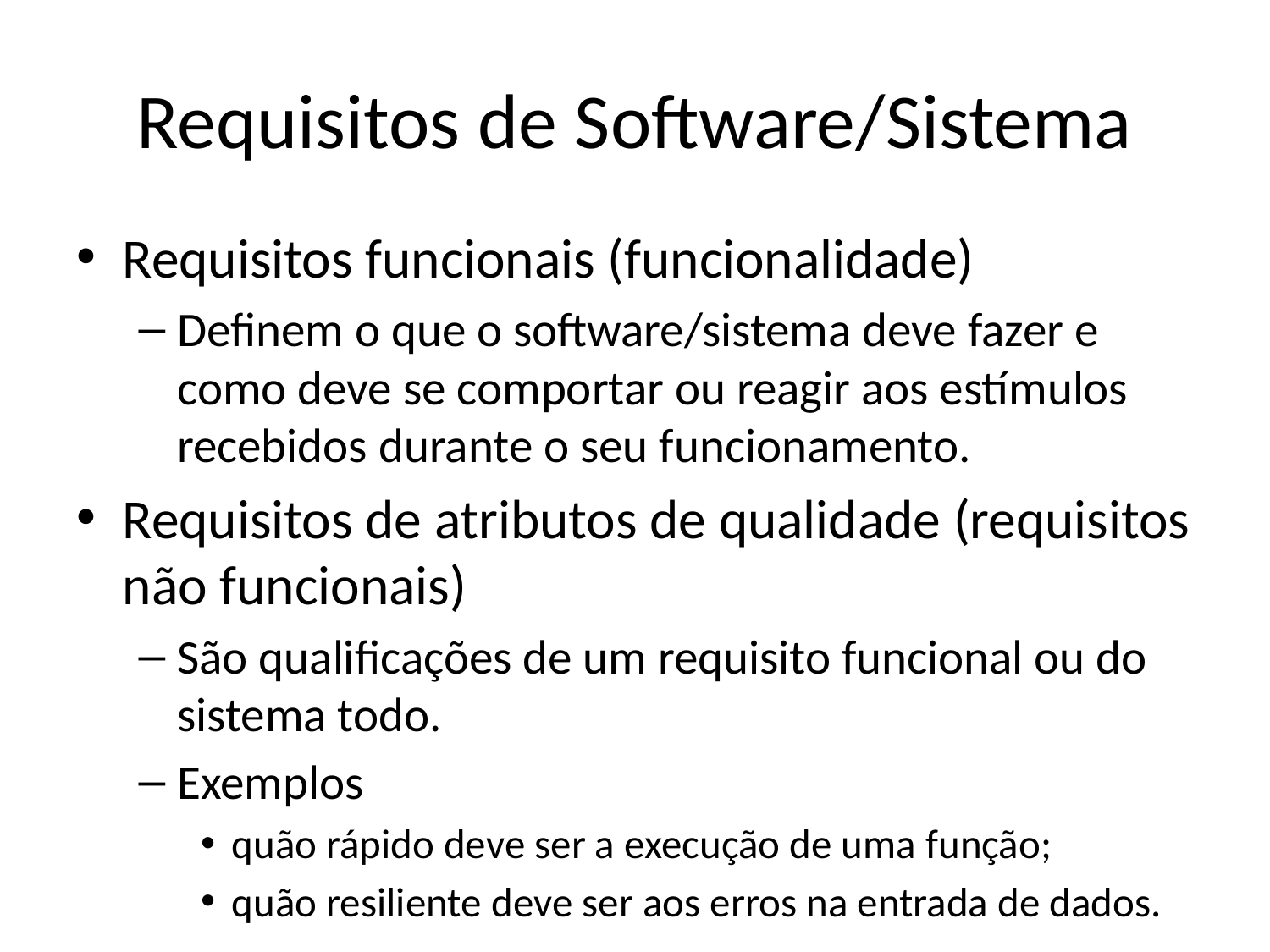

# Requisitos de Software/Sistema
Requisitos funcionais (funcionalidade)
Definem o que o software/sistema deve fazer e como deve se comportar ou reagir aos estímulos recebidos durante o seu funcionamento.
Requisitos de atributos de qualidade (requisitos não funcionais)
São qualificações de um requisito funcional ou do sistema todo.
Exemplos
quão rápido deve ser a execução de uma função;
quão resiliente deve ser aos erros na entrada de dados.